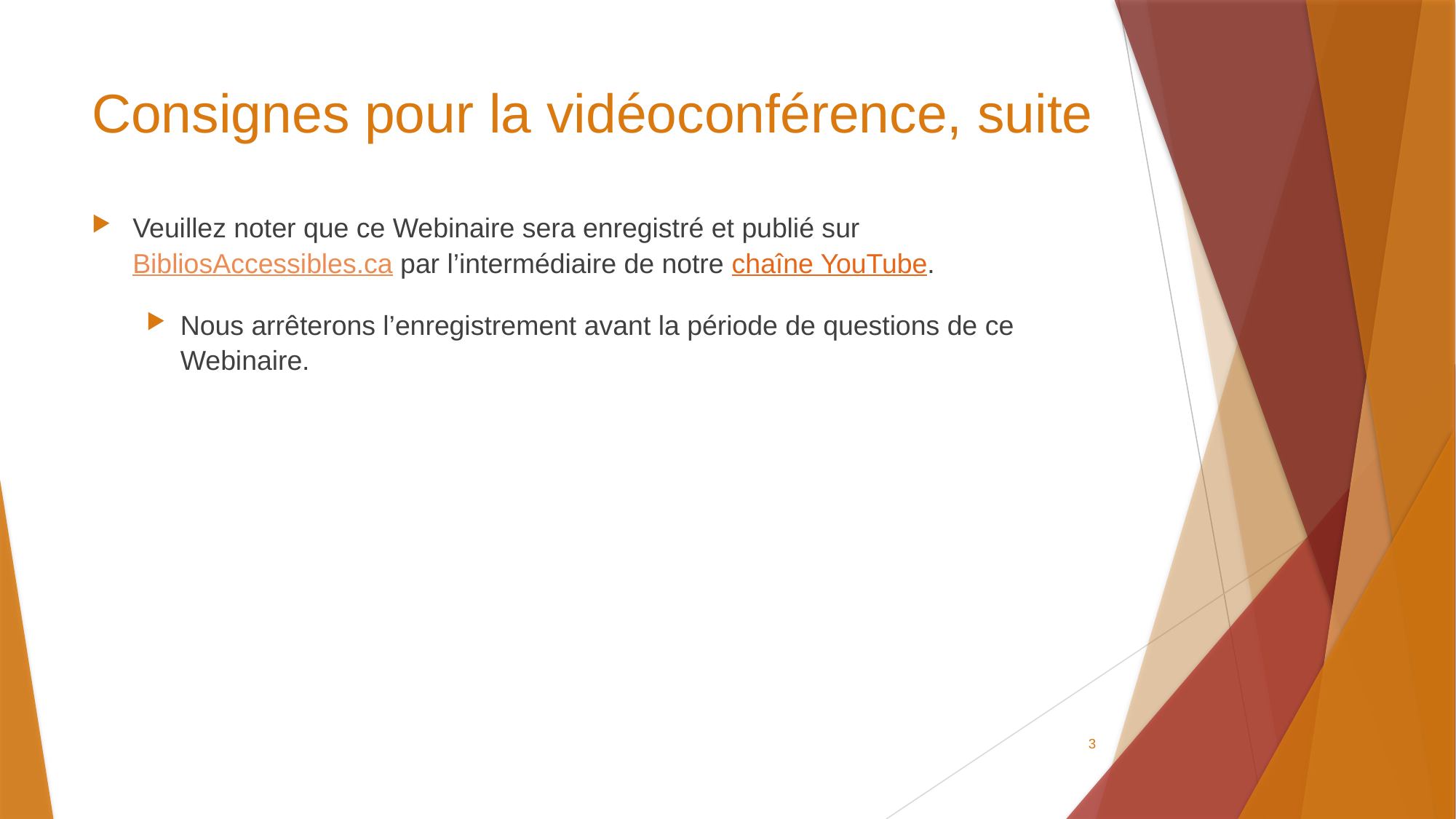

# Consignes pour la vidéoconférence, suite
Veuillez noter que ce Webinaire sera enregistré et publié sur BibliosAccessibles.ca par l’intermédiaire de notre chaîne YouTube.
Nous arrêterons l’enregistrement avant la période de questions de ce Webinaire.
3